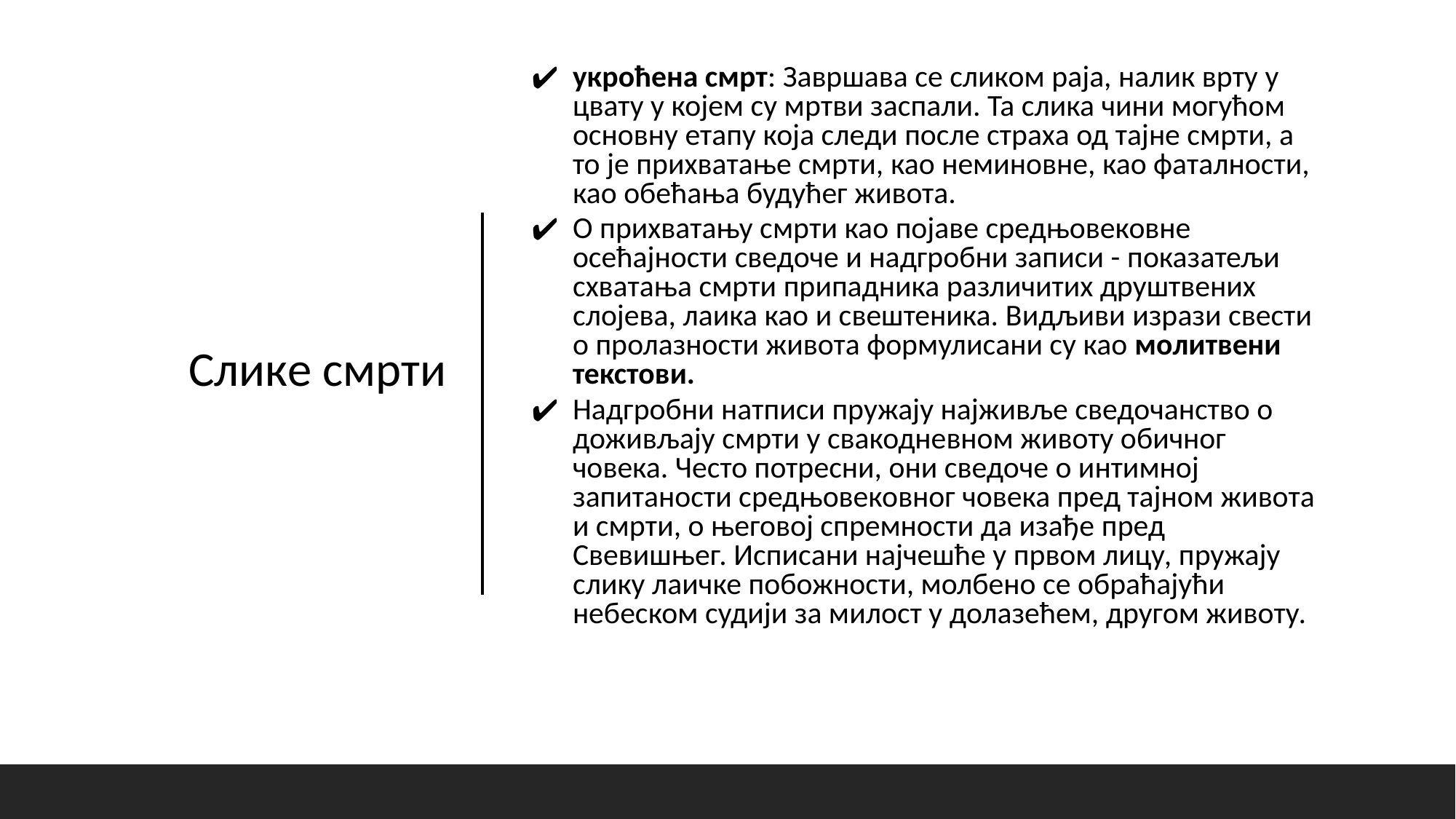

укроћена смрт: Завршава се сликом раја, налик врту у цвату у којем су мртви заспали. Та слика чини могућом основну етапу која следи после страха од тајне смрти, a то је прихватање смрти, као неминовне, као фаталности, као обећања будућег живота.
О прихватању смрти као појаве средњовековне осећајности сведоче и надгробни записи - показатељи схватања смрти припадника различитих друштвених слојева, лаика као и свештеника. Видљиви изрази свести о пролазности живота формулисани су као молитвени текстови.
Надгробни натписи пружају најживље сведочанство о доживљају смрти у свакодневном животу обичног човека. Често потресни, они сведоче о интимној запитаности средњовековног човека пред тајном живота и смрти, о његовој спремности да изађе пред Свевишњег. Исписани најчешће у првом лицу, пружају слику лаичке побожности, молбено се обраћајући небеском судији за милост у долазећем, другом животу.

# Слике смрти